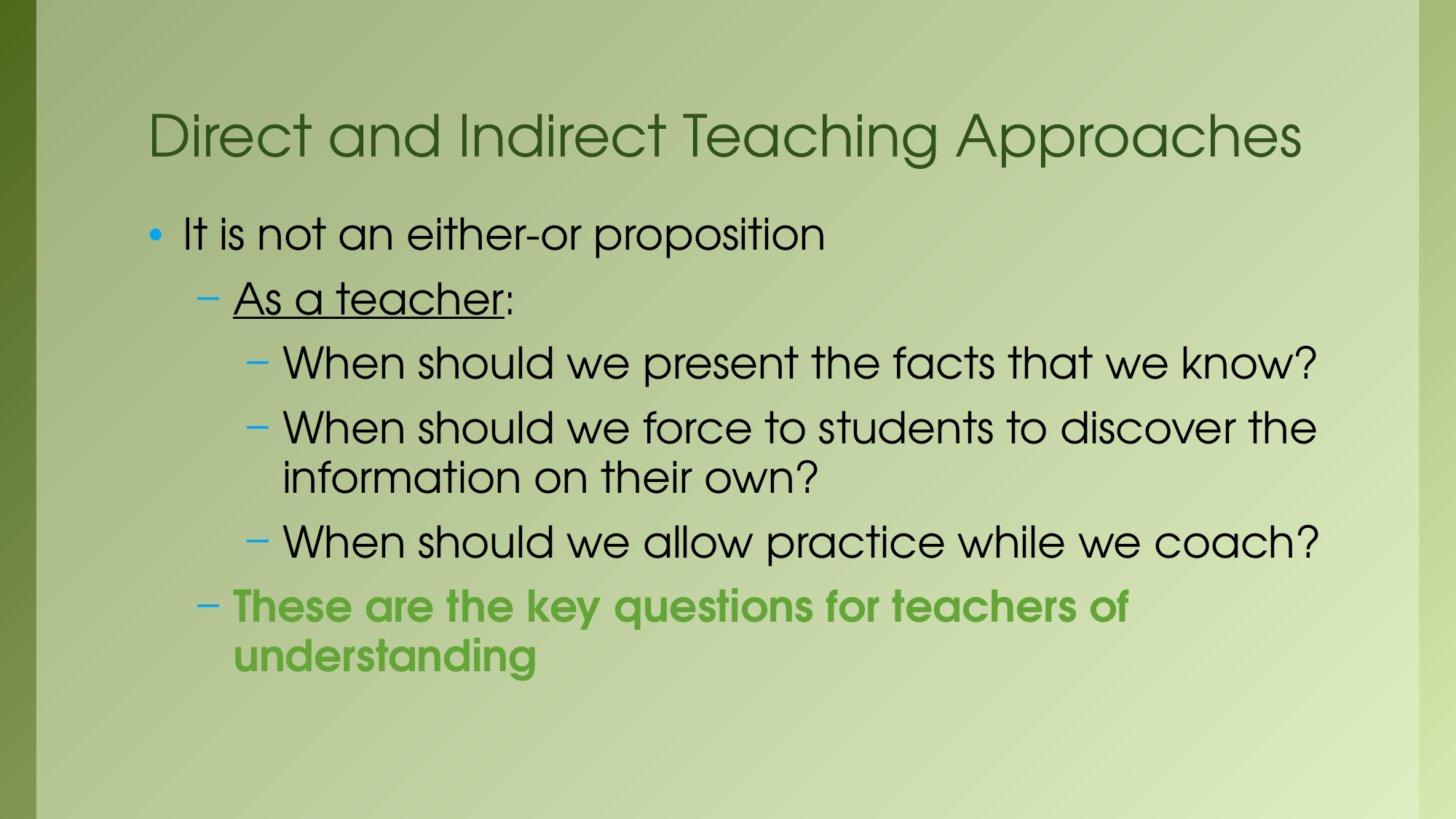

# Direct and Indirect Teaching Approaches
It is not an either-or proposition
As a teacher:
When should we present the facts that we know?
When should we force to students to discover the information on their own?
When should we allow practice while we coach?
These are the key questions for teachers of understanding